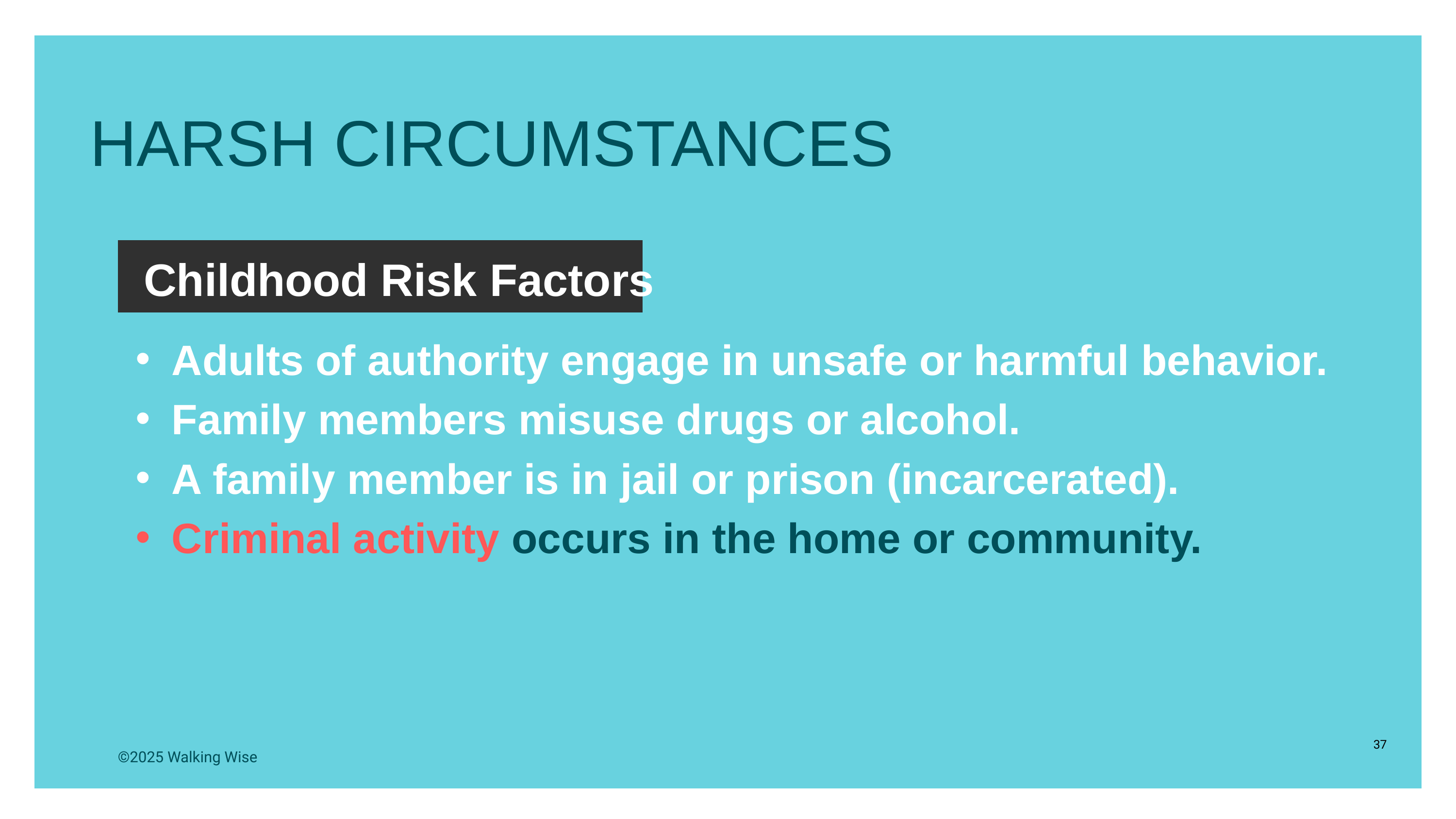

HARSH CIRCUMSTANCES

Childhood Risk Factors
Adults of authority engage in unsafe or harmful behavior.
Family members misuse drugs or alcohol.
A family member is in jail or prison (incarcerated).
Criminal activity occurs in the home or community.
37
©2025 Walking Wise